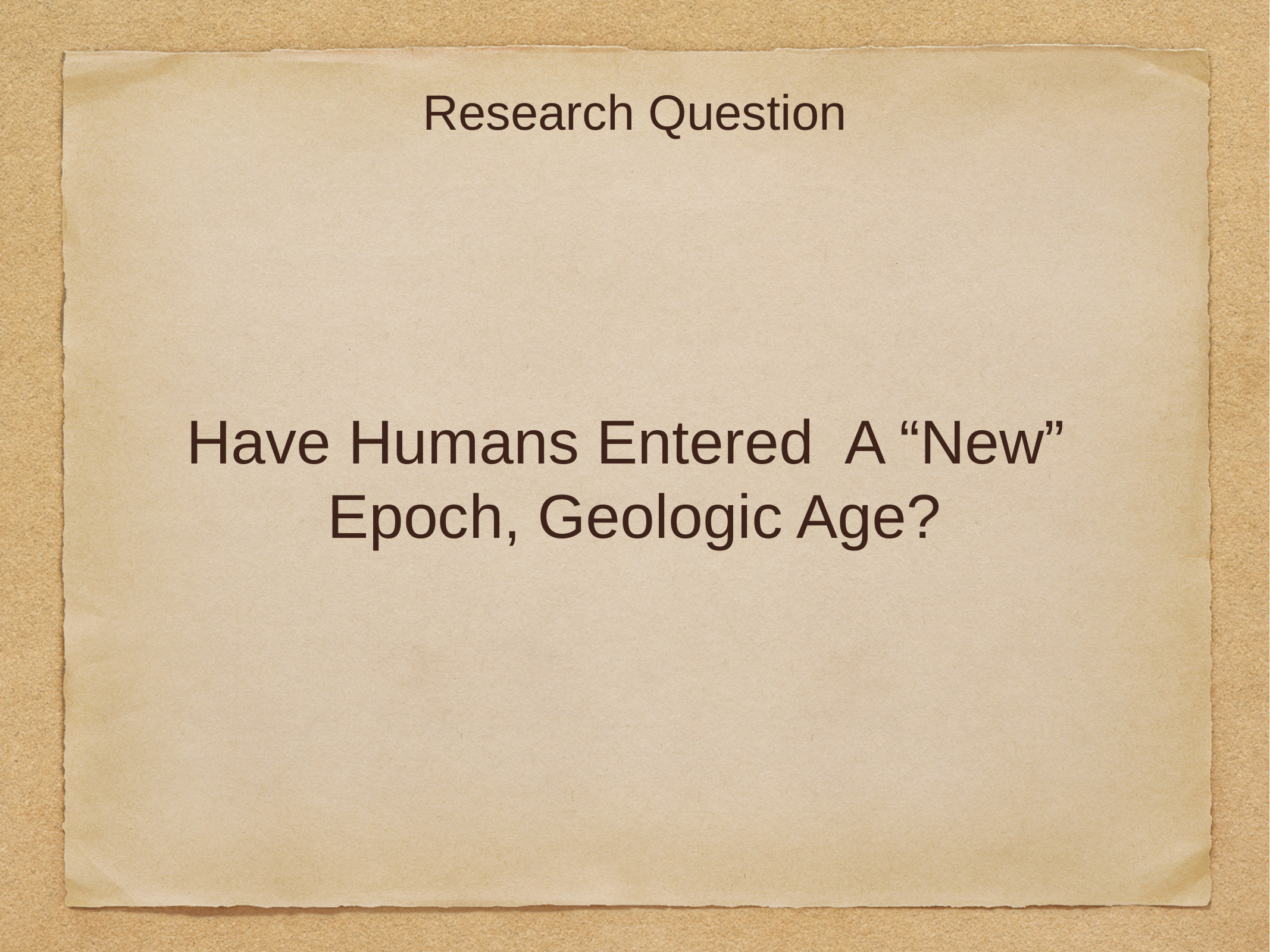

Research Question
# Have Humans Entered  A “New”  Epoch, Geologic Age?